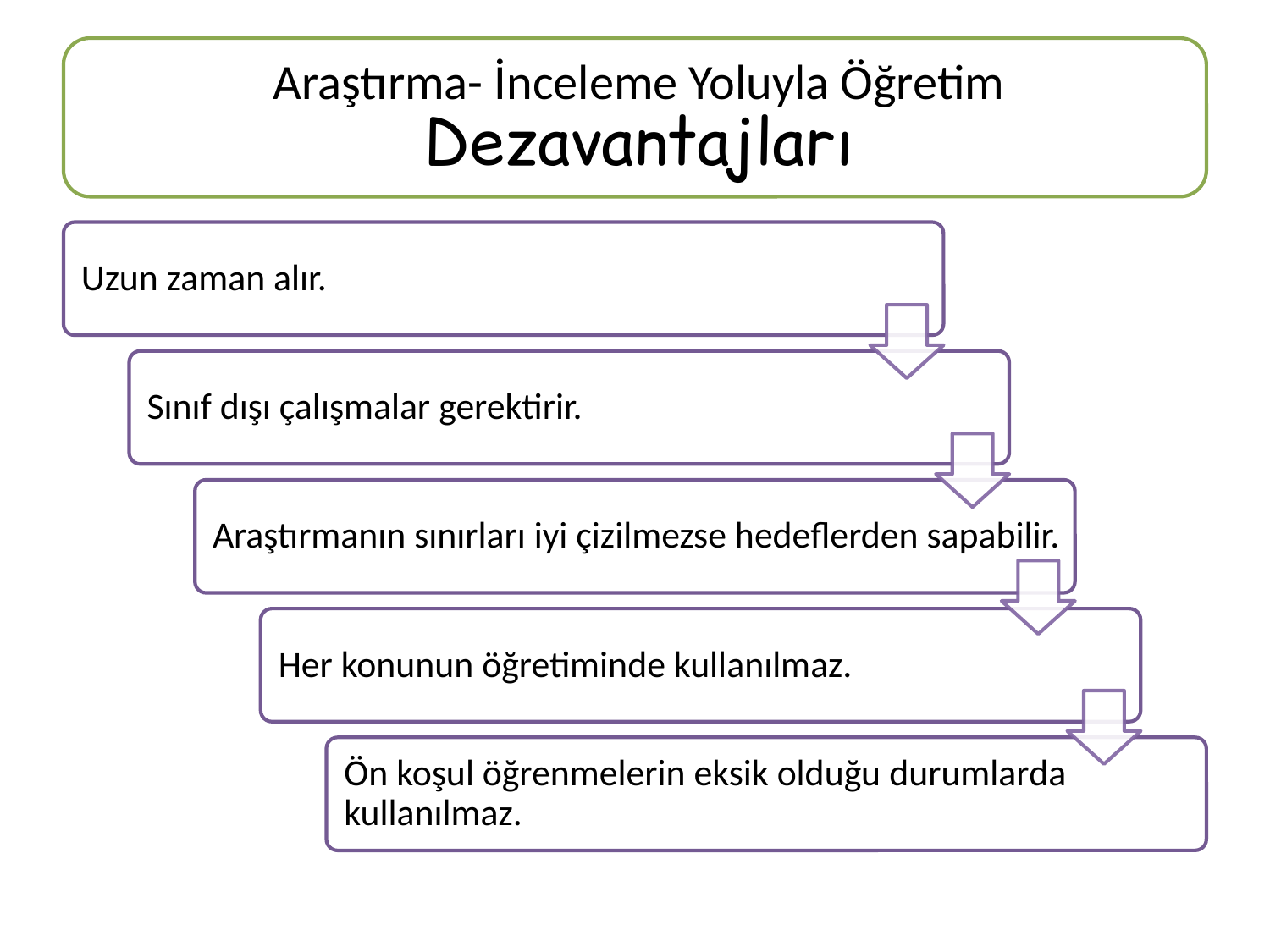

Araştırma- İnceleme Yoluyla Öğretim
Dezavantajları
Uzun zaman alır.
Sınıf dışı çalışmalar gerektirir.
Araştırmanın sınırları iyi çizilmezse hedeflerden sapabilir.
Her konunun öğretiminde kullanılmaz.
Ön koşul öğrenmelerin eksik olduğu durumlarda kullanılmaz.